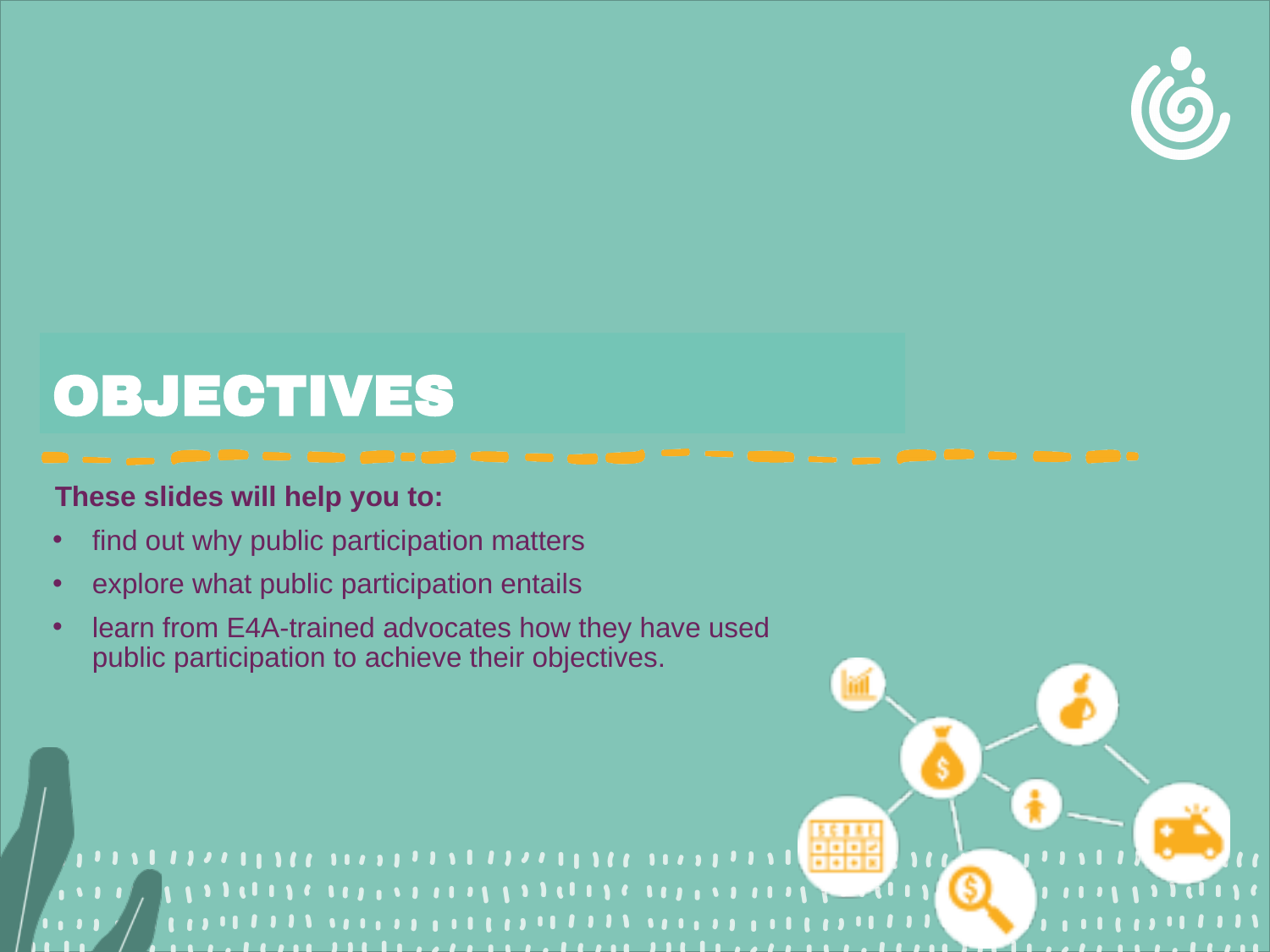

# OBJECTIVES
These slides will help you to:
find out why public participation matters
explore what public participation entails
learn from E4A-trained advocates how they have used public participation to achieve their objectives.